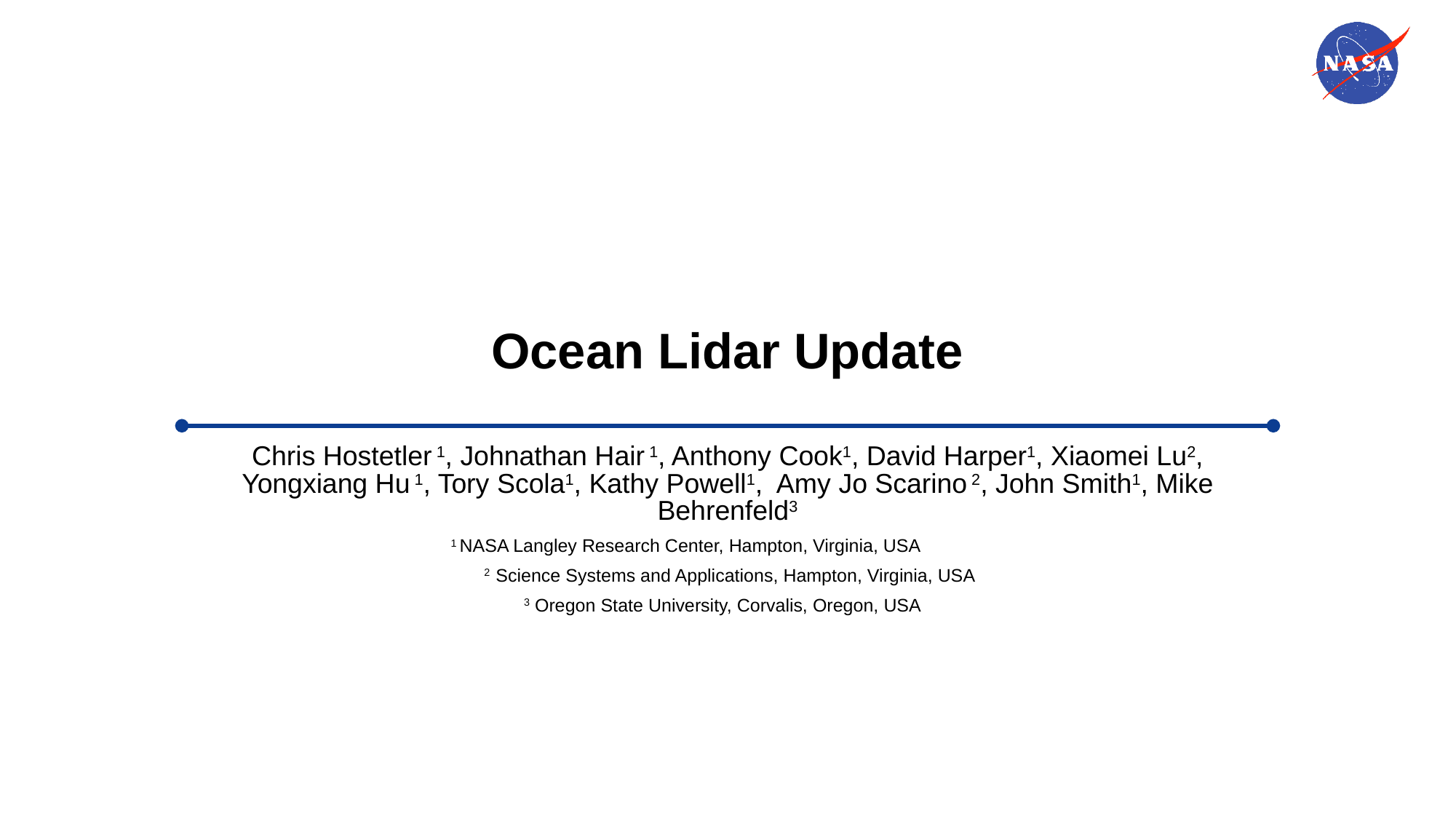

# Ocean Lidar Update
Chris Hostetler 1, Johnathan Hair 1, Anthony Cook1, David Harper1, Xiaomei Lu2, Yongxiang Hu 1, Tory Scola1, Kathy Powell1,  Amy Jo Scarino 2, John Smith1, Mike Behrenfeld3
 1 NASA Langley Research Center, Hampton, Virginia, USA
 2  Science Systems and Applications, Hampton, Virginia, USA
3 Oregon State University, Corvalis, Oregon, USA